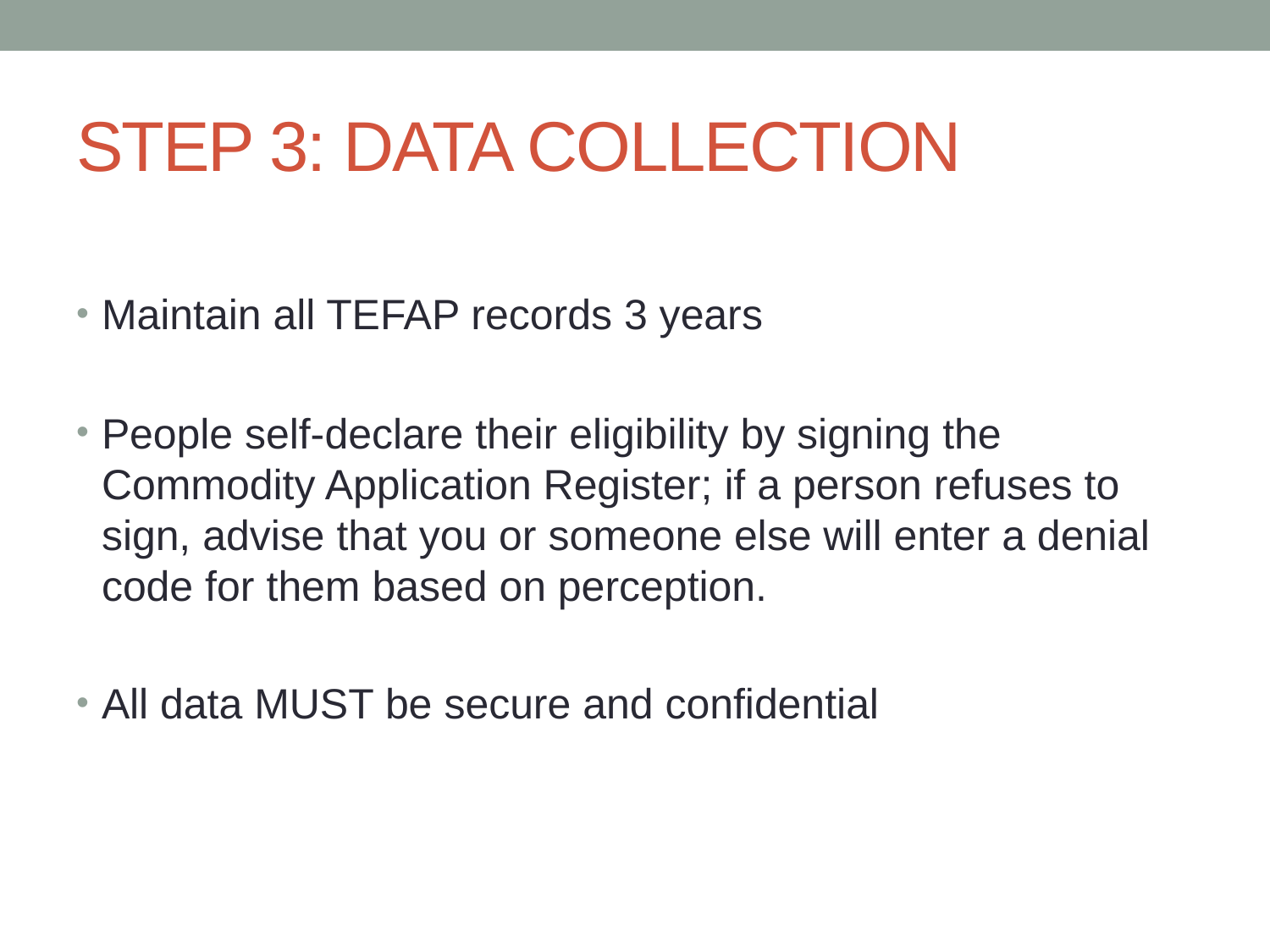

# STEP 3: DATA COLLECTION

Maintain all TEFAP records 3 years

People self-declare their eligibility by signing the Commodity Application Register; if a person refuses to sign, advise that you or someone else will enter a denial code for them based on perception.

All data MUST be secure and confidential